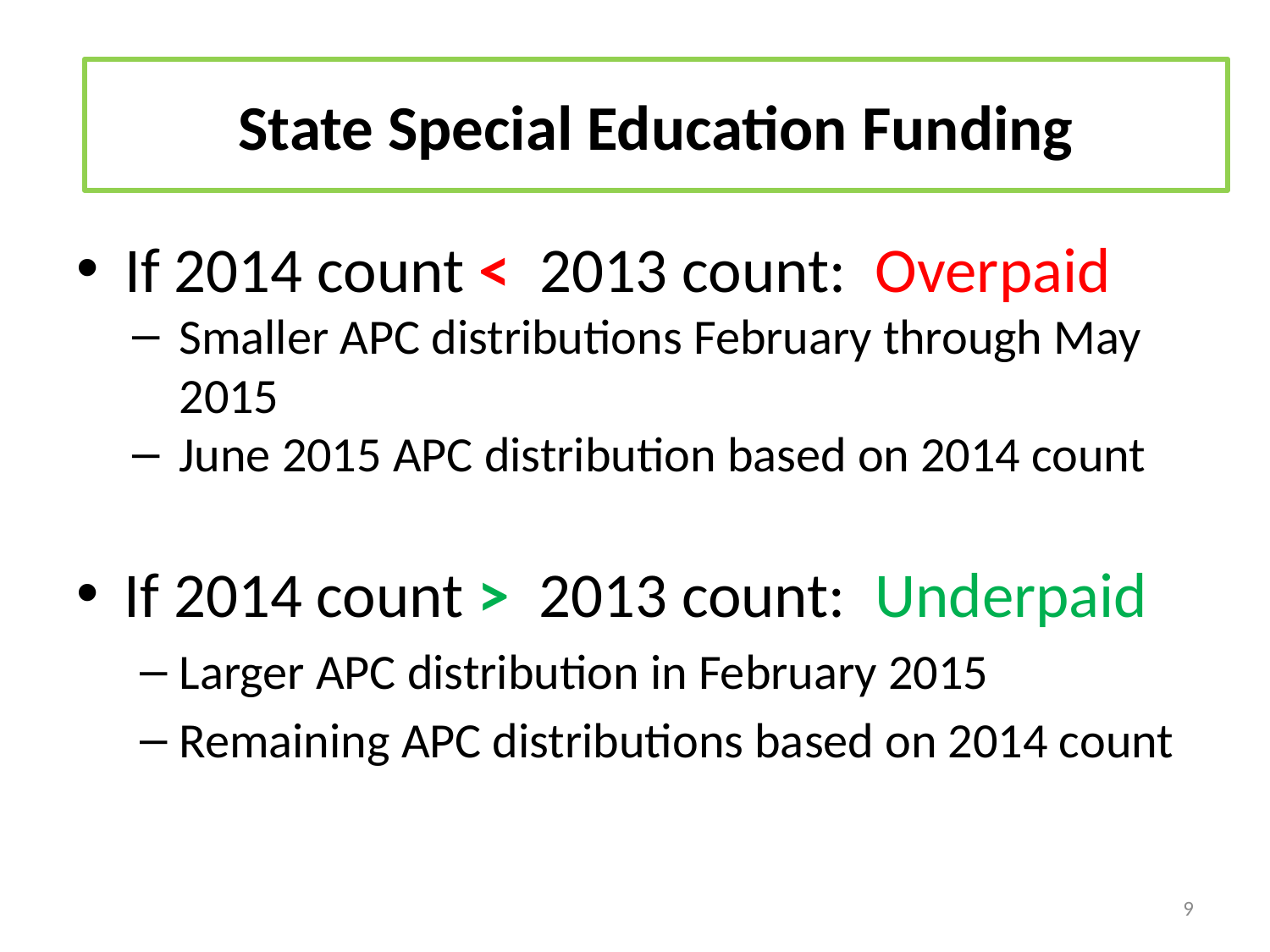

State Special Education Funding
If 2014 count <  2013 count:  Overpaid
Smaller APC distributions February through May 2015
June 2015 APC distribution based on 2014 count
If 2014 count >  2013 count:  Underpaid
Larger APC distribution in February 2015
Remaining APC distributions based on 2014 count

9